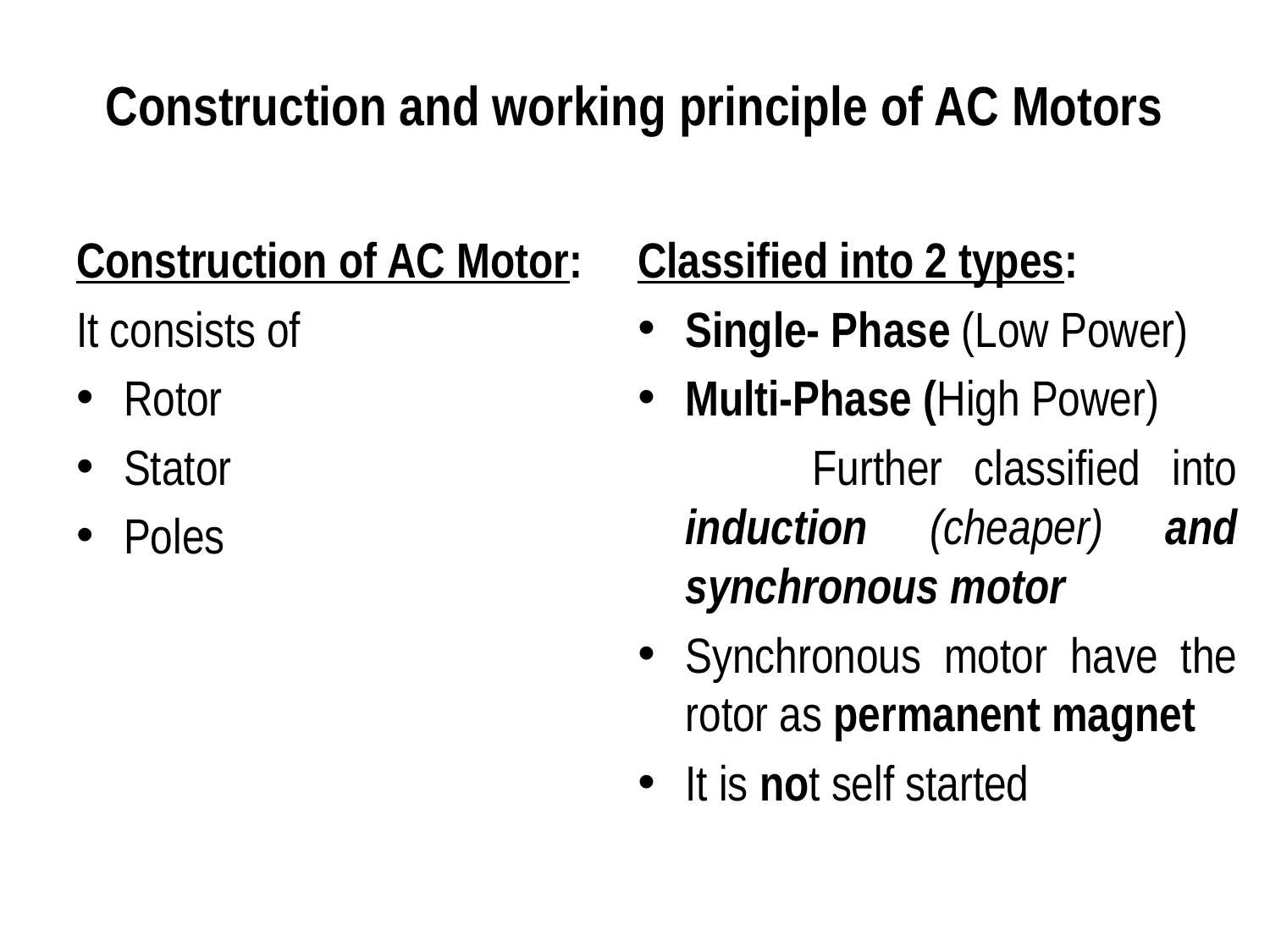

# Construction and working principle of AC Motors
Construction of AC Motor:
It consists of
Rotor
Stator
Poles
Classified into 2 types:
Single- Phase (Low Power)
Multi-Phase (High Power)
		Further classified into induction (cheaper) and synchronous motor
Synchronous motor have the rotor as permanent magnet
It is not self started